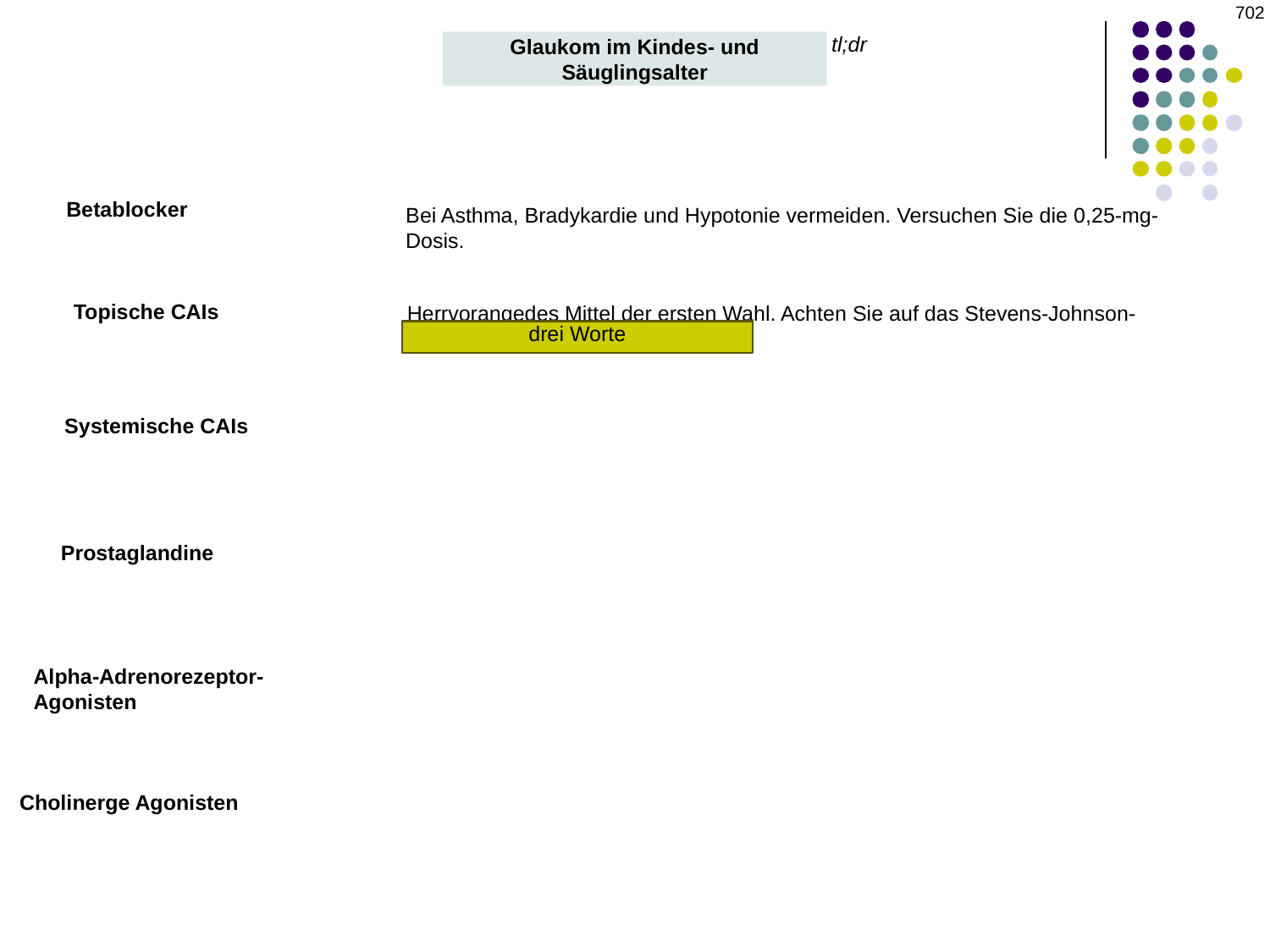

702
tl;dr
Glaukom im Kindes- und Säuglingsalter

Betablocker
Bei Asthma, Bradykardie und Hypotonie vermeiden. Versuchen Sie die 0,25-mg-Dosis.
Topische CAIs
Herrvorangedes Mittel der ersten Wahl. Achten Sie auf das Stevens-Johnson-Syndrom
drei Worte
Systemische CAIs
Prostaglandine
Alpha-Adrenorezeptor-Agonisten
Cholinerge Agonisten